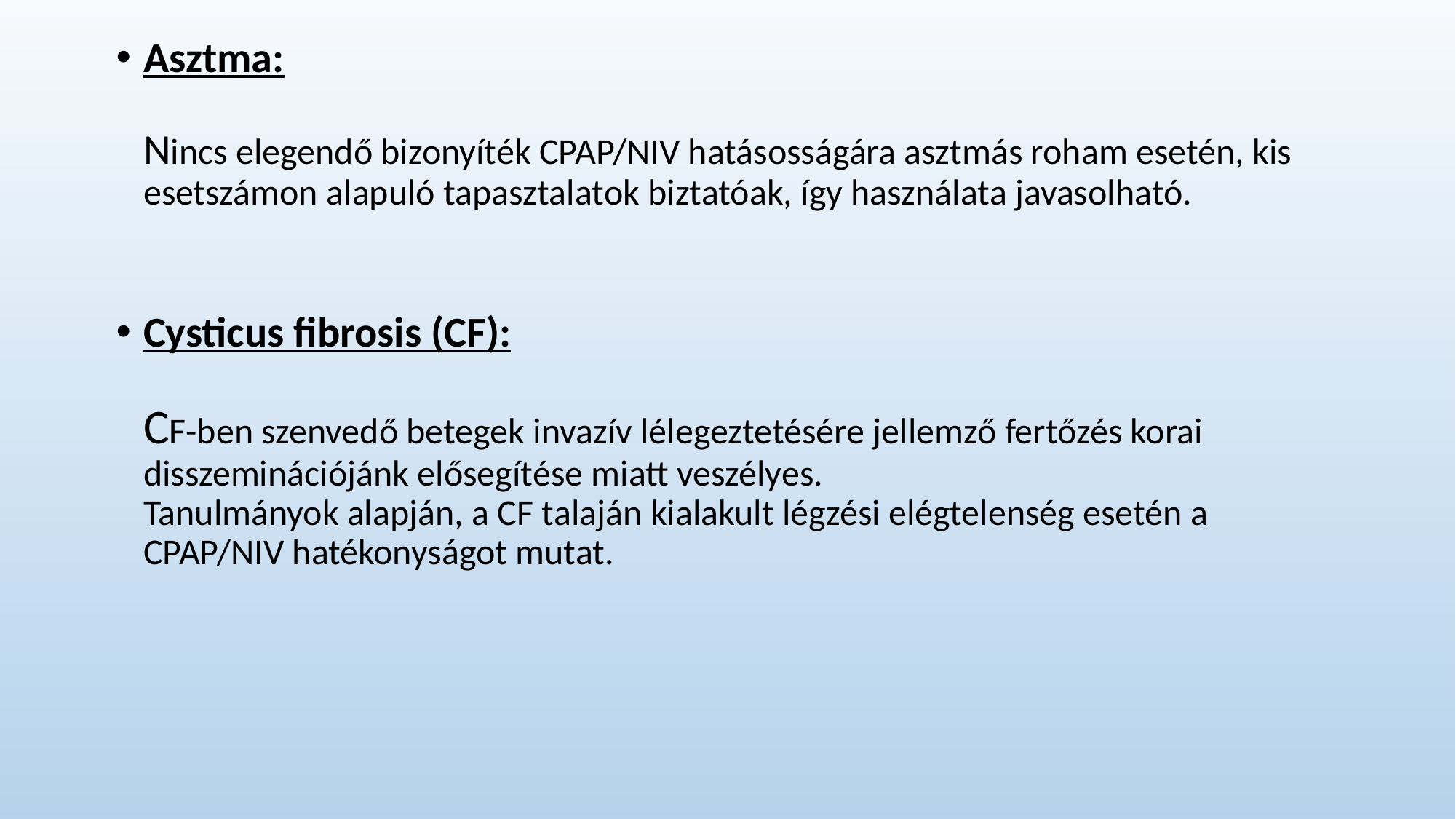

Asztma:
Nincs elegendő bizonyíték CPAP/NIV hatásosságára asztmás roham esetén, kis esetszámon alapuló tapasztalatok biztatóak, így használata javasolható.
Cysticus fibrosis (CF):
CF-ben szenvedő betegek invazív lélegeztetésére jellemző fertőzés korai disszeminációjánk elősegítése miatt veszélyes.
Tanulmányok alapján, a CF talaján kialakult légzési elégtelenség esetén a CPAP/NIV hatékonyságot mutat.